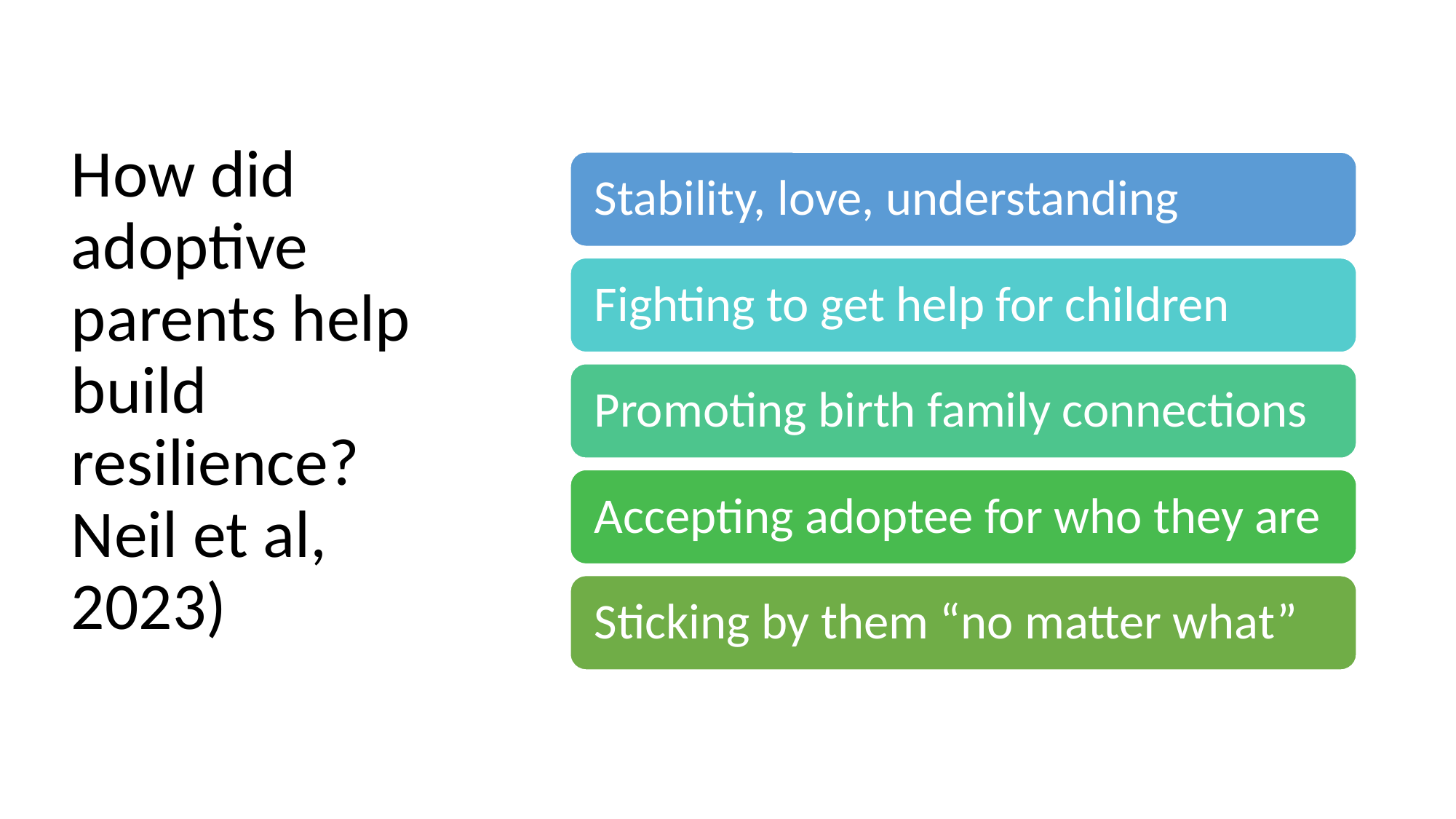

# How did adoptive parents help build resilience? Neil et al, 2023)
Stability, love, understanding
Fighting to get help for children
Promoting birth family connections
Accepting adoptee for who they are
Sticking by them “no matter what”